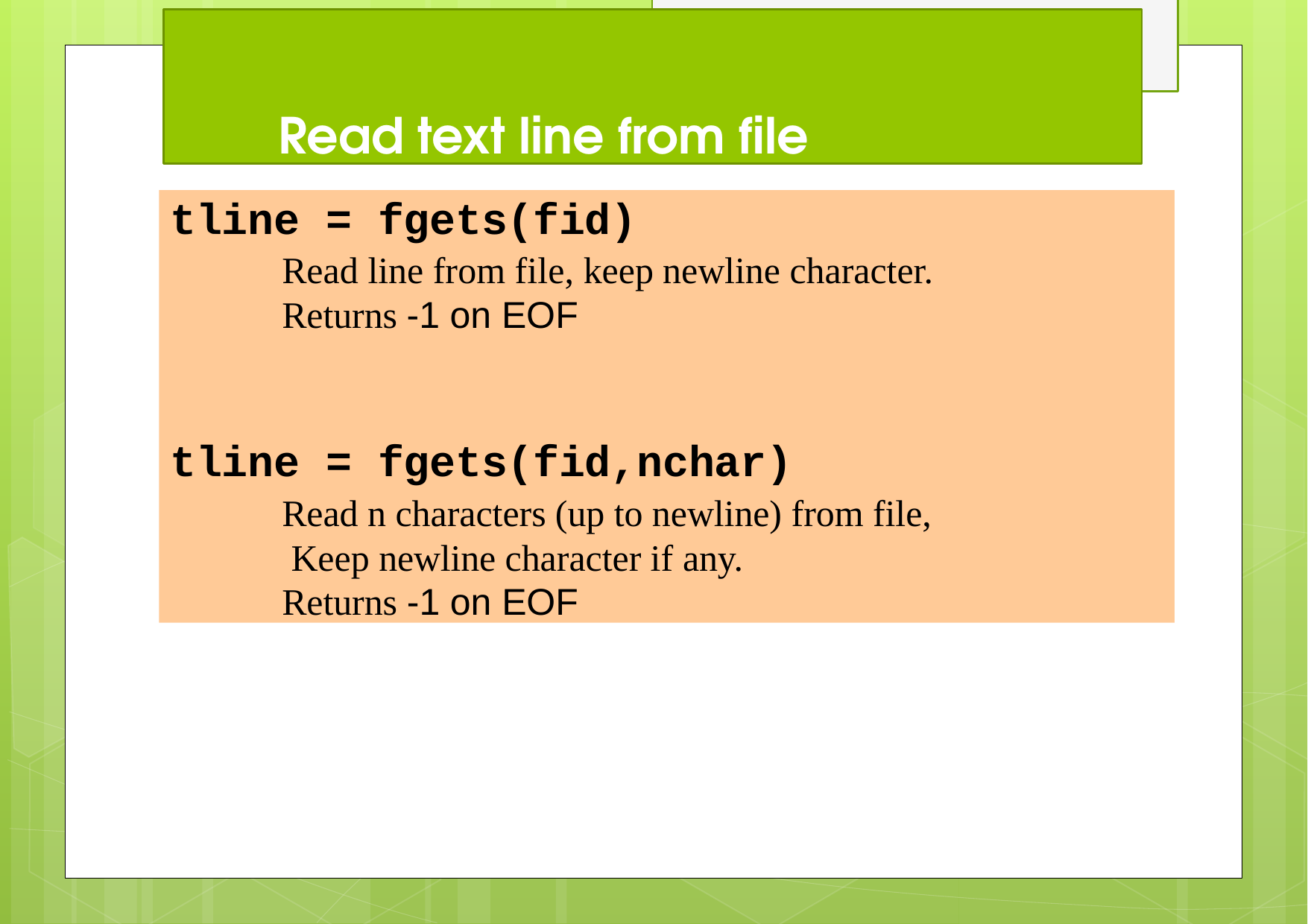

# Read text line from file
tline = fgets(fid)
Read line from file, keep newline character.
Returns -1 on EOF

tline = fgets(fid,nchar)
Read n characters (up to newline) from file,  Keep newline character if any.
Returns -1 on EOF